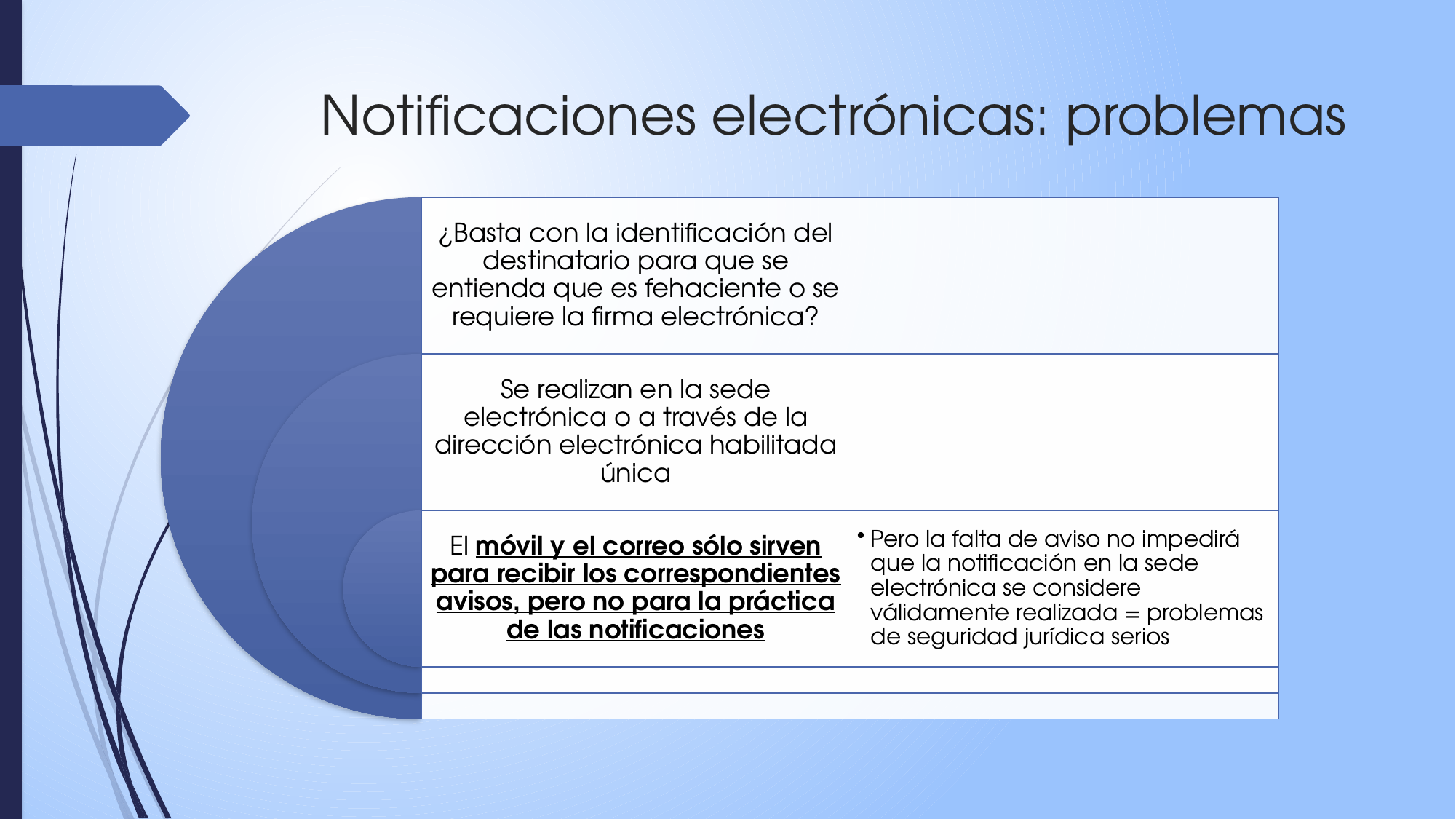

# Notificaciones electrónicas: problemas
¿Basta con la identificación del destinatario para que se entienda que es fehaciente o se requiere la firma electrónica?
Se realizan en la sede electrónica o a través de la dirección electrónica habilitada única
El móvil y el correo sólo sirven para recibir los correspondientes avisos, pero no para la práctica de las notificaciones
Pero la falta de aviso no impedirá que la notificación en la sede electrónica se considere válidamente realizada = problemas de seguridad jurídica serios